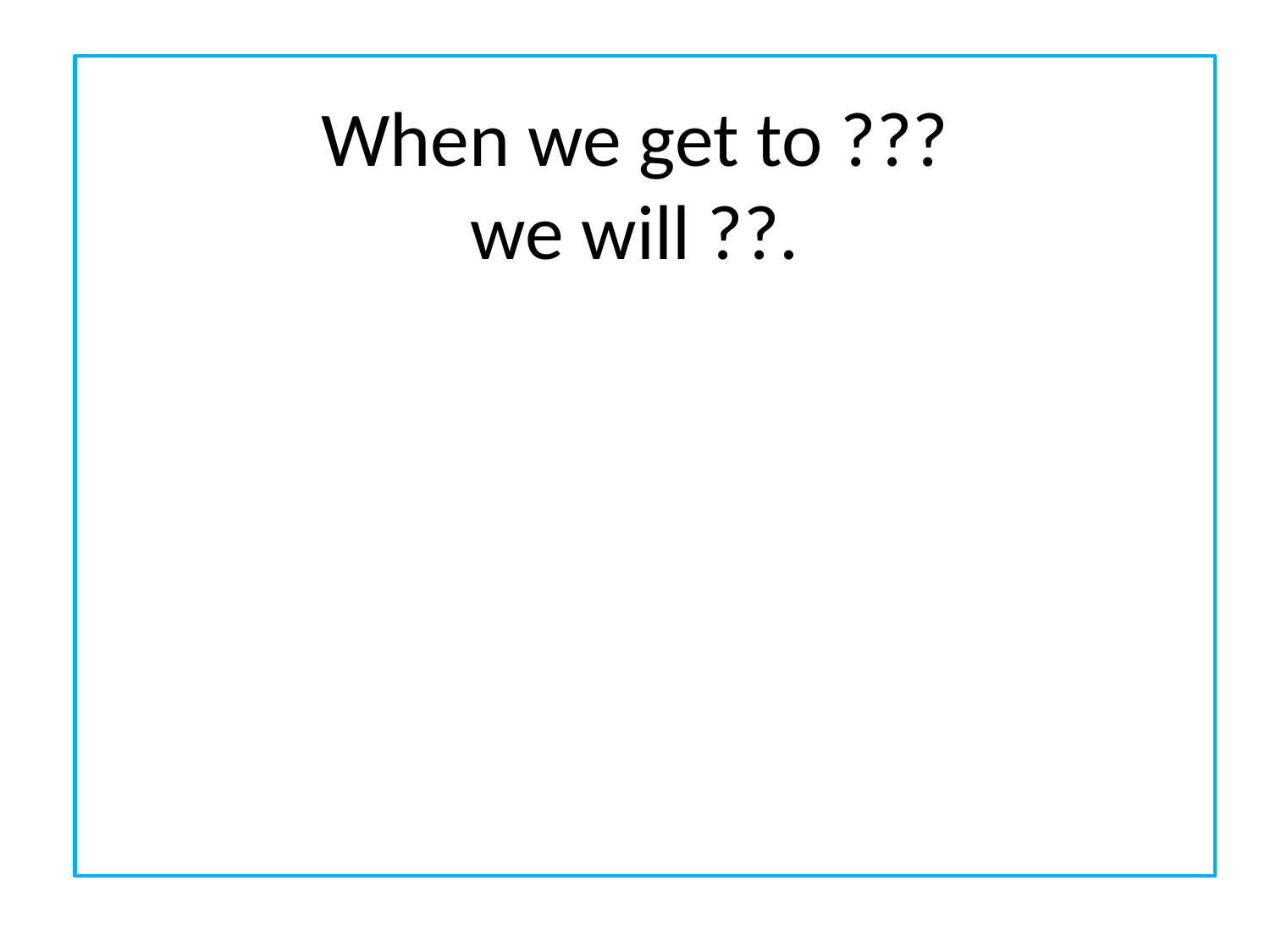

# When we get to ??? we will ??.